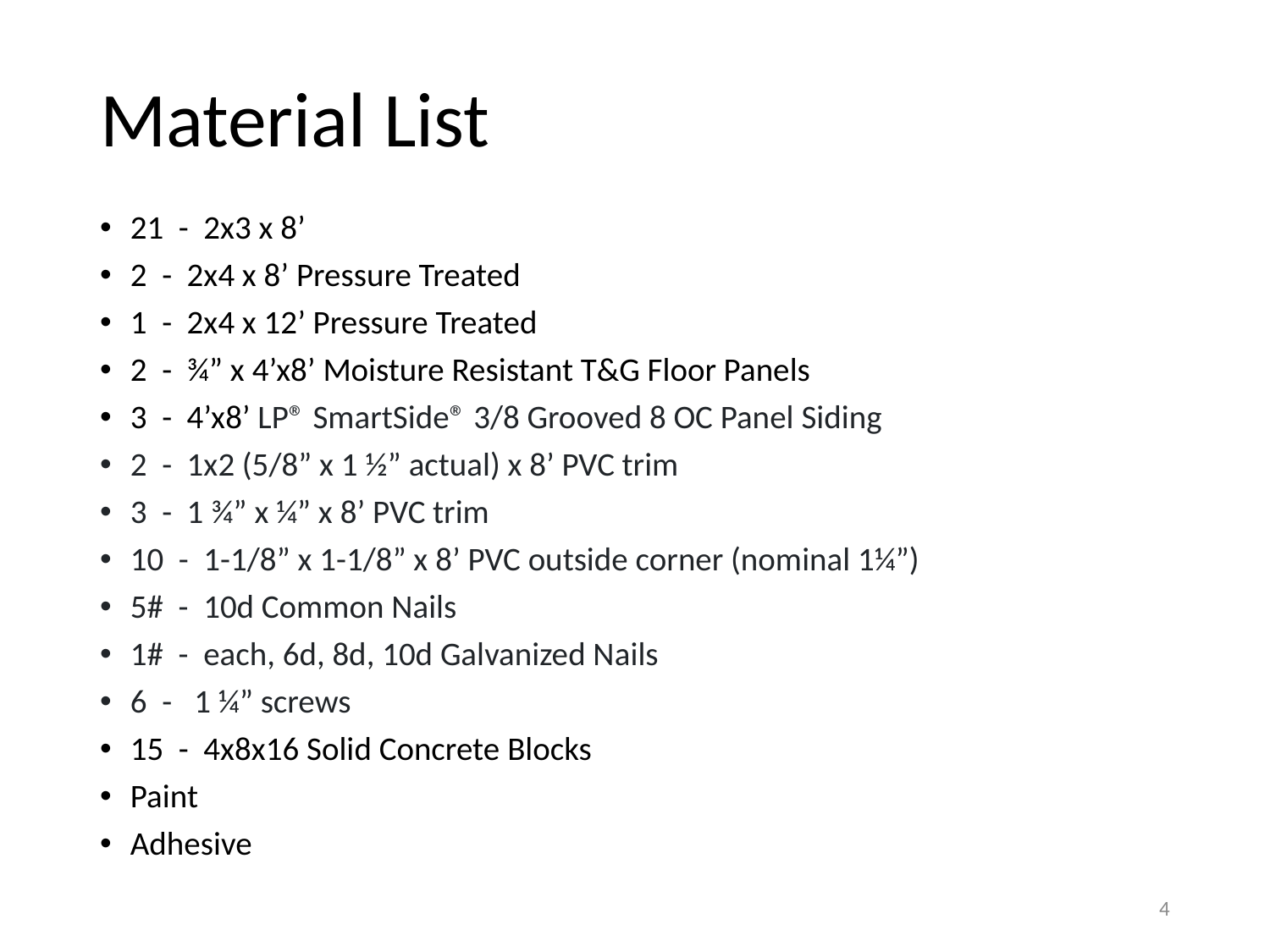

# Material List
21  -  2x3 x 8’
2  -  2x4 x 8’ Pressure Treated
1  -  2x4 x 12’ Pressure Treated
2  -  ¾” x 4’x8’ Moisture Resistant T&G Floor Panels
3  -  4’x8’ LP® SmartSide® 3/8 Grooved 8 OC Panel Siding
2  -  1x2 (5/8” x 1 ½” actual) x 8’ PVC trim
3  -  1 ¾” x ¼” x 8’ PVC trim
10  -  1-1/8” x 1-1/8” x 8’ PVC outside corner (nominal 1¼”)
5#  -  10d Common Nails
1#  -  each, 6d, 8d, 10d Galvanized Nails
6  -   1 ¼” screws
15  -  4x8x16 Solid Concrete Blocks
Paint
Adhesive
4